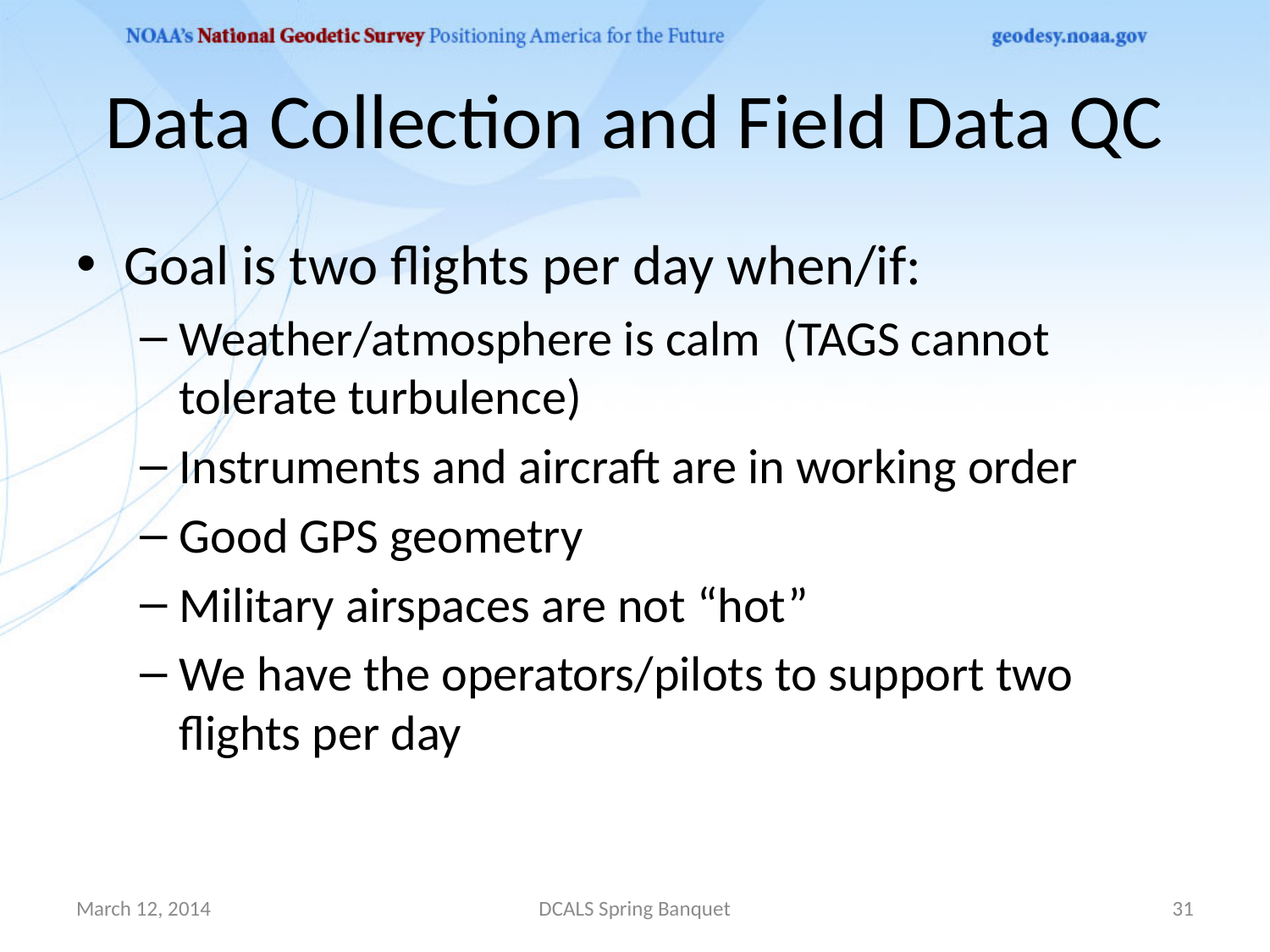

# Data Collection and Field Data QC
Goal is two flights per day when/if:
Weather/atmosphere is calm  (TAGS cannot tolerate turbulence)
Instruments and aircraft are in working order
Good GPS geometry
Military airspaces are not “hot”
We have the operators/pilots to support two flights per day
March 12, 2014
DCALS Spring Banquet
31